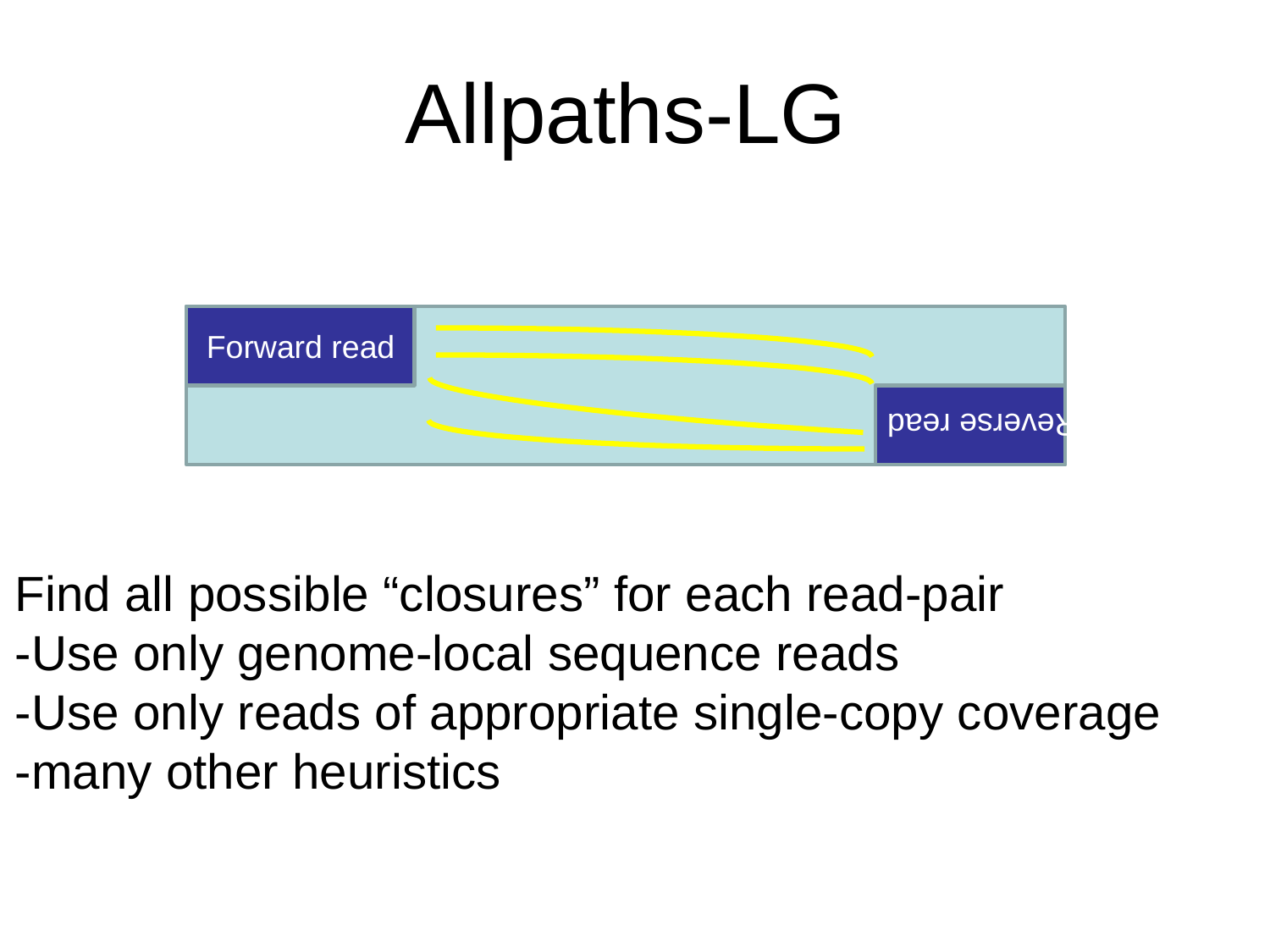

Allpaths-LG

Forward read

Reverse read
Find all possible “closures” for each read-pair
-Use only genome-local sequence reads
-Use only reads of appropriate single-copy coverage
-many other heuristics